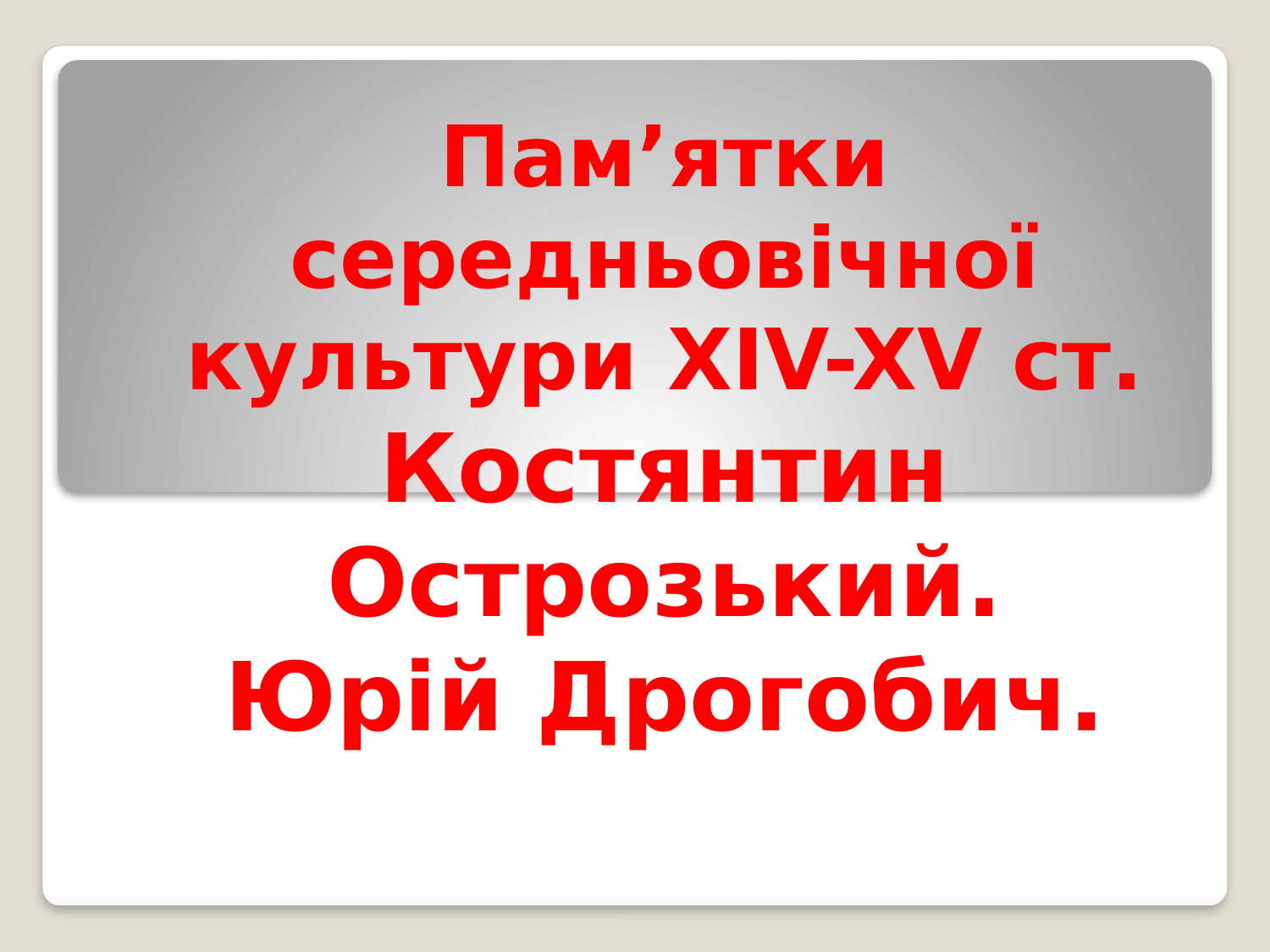

# Пам’ятки середньовічної культури XIV-XV ст. Костянтин Острозький. Юрій Дрогобич.